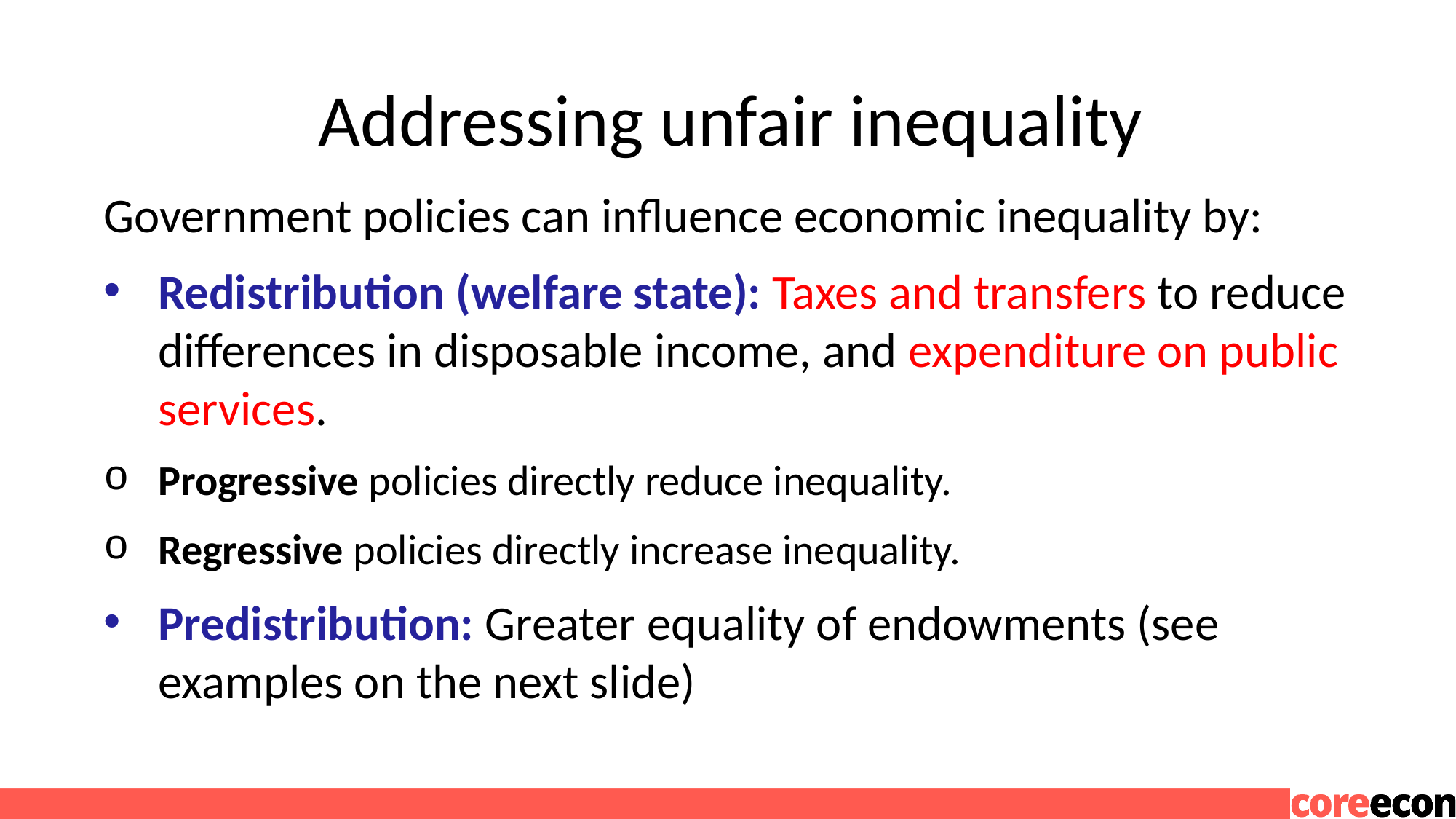

# Addressing unfair inequality
Government policies can influence economic inequality by:
Redistribution (welfare state): Taxes and transfers to reduce differences in disposable income, and expenditure on public services.
Progressive policies directly reduce inequality.
Regressive policies directly increase inequality.
Predistribution: Greater equality of endowments (see examples on the next slide)